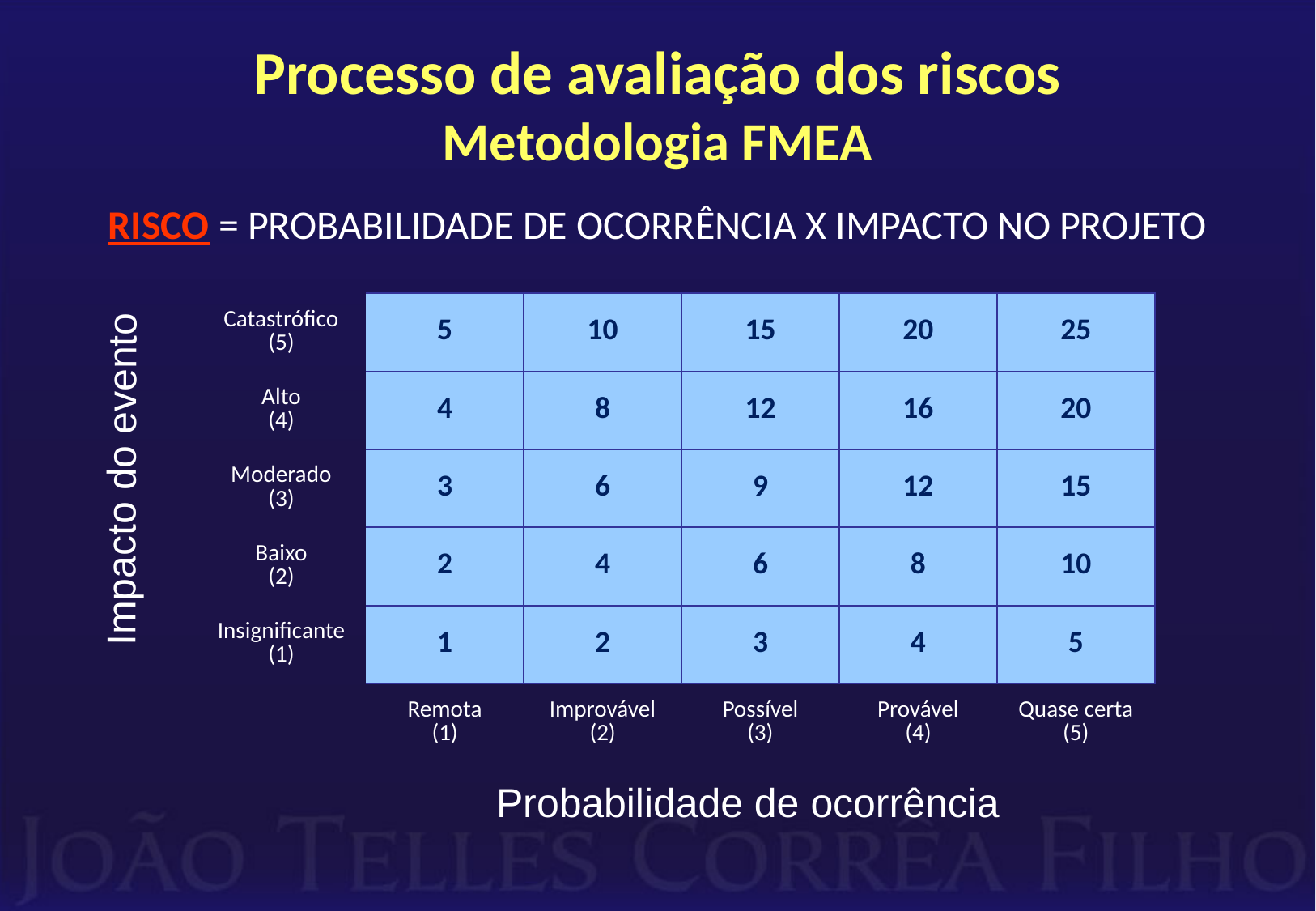

# Processo de avaliação dos riscos Metodologia FMEA
RISCO = PROBABILIDADE DE OCORRÊNCIA X IMPACTO NO PROJETO
| Catastrófico (5) | 5 | 10 | 15 | 20 | 25 |
| --- | --- | --- | --- | --- | --- |
| Alto (4) | 4 | 8 | 12 | 16 | 20 |
| Moderado (3) | 3 | 6 | 9 | 12 | 15 |
| Baixo (2) | 2 | 4 | 6 | 8 | 10 |
| Insignificante (1) | 1 | 2 | 3 | 4 | 5 |
|  | Remota (1) | Improvável (2) | Possível (3) | Provável (4) | Quase certa (5) |
Impacto do evento
Probabilidade de ocorrência